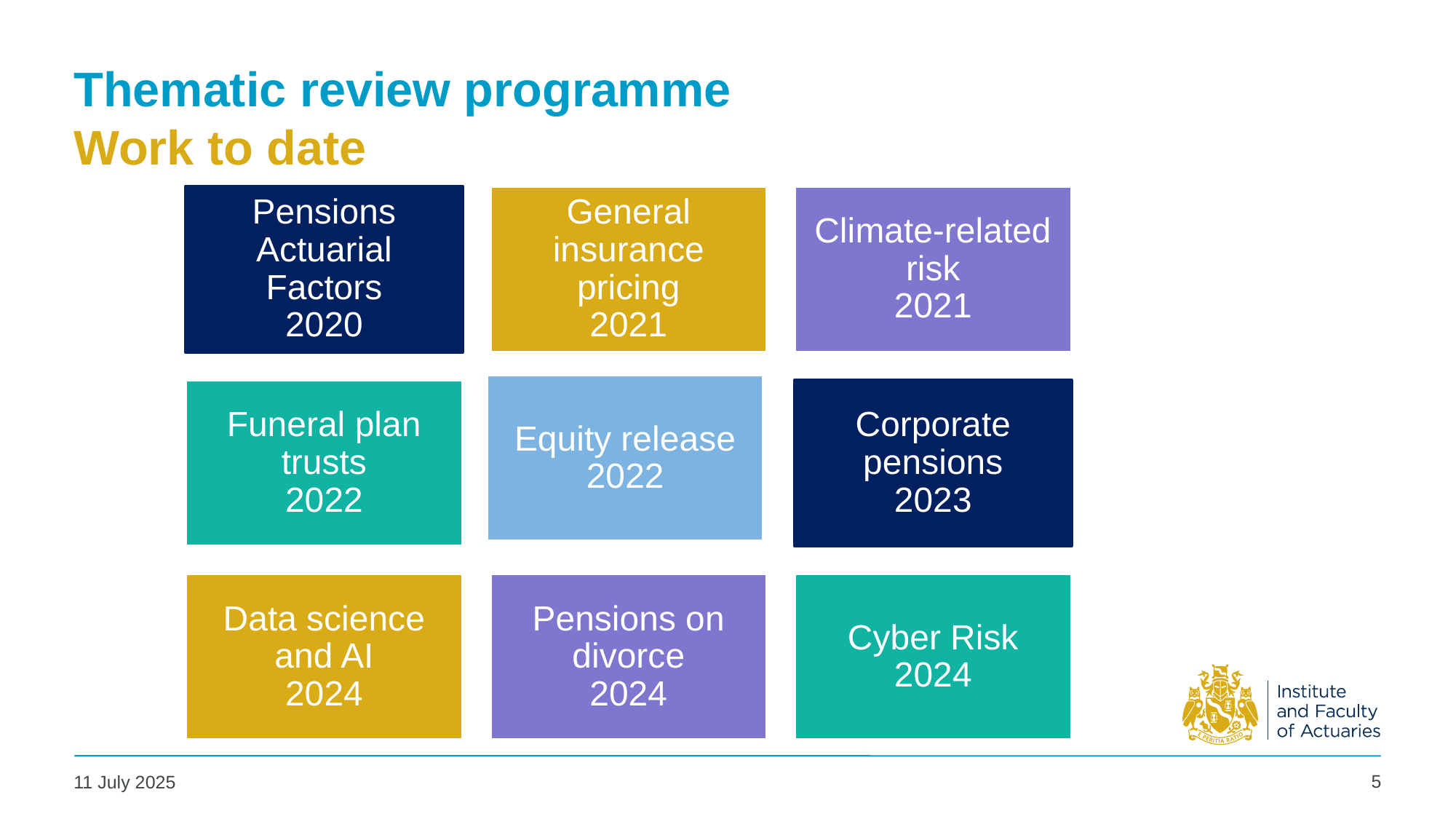

# Thematic review programme Work to date
Pensions Actuarial Factors
2020
General insurance pricing
2021
Climate-related risk
2021
Funeral plan trusts
2022
Equity release
2022
Corporate pensions
2023
Data science and AI
2024
Pensions on divorce
2024
Cyber Risk
2024
5
11 July 2025